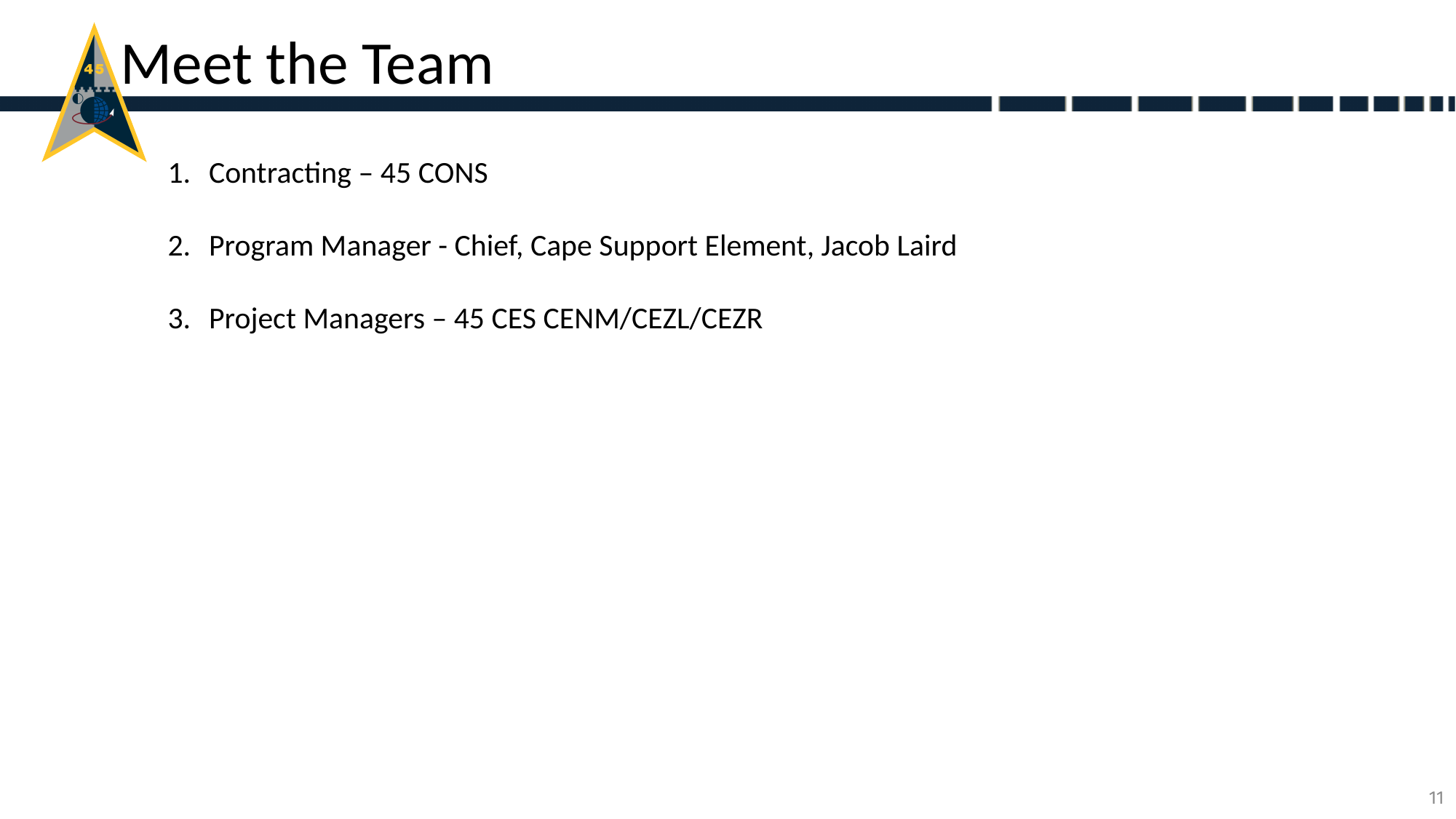

Meet the Team
Contracting – 45 CONS

Program Manager - Chief, Cape Support Element, Jacob Laird

Project Managers – 45 CES CENM/CEZL/CEZR
11